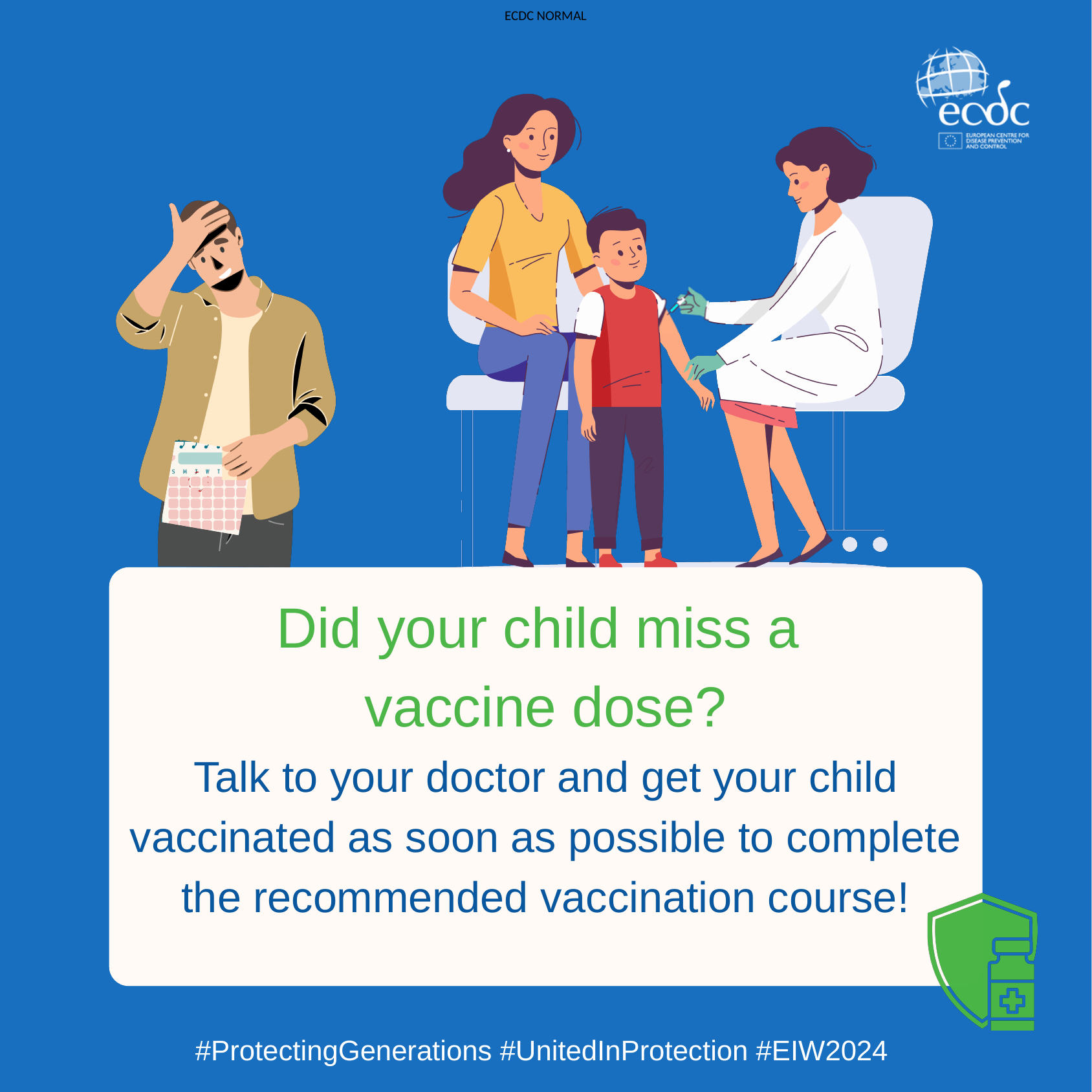

Did your child miss a
vaccine dose?
Talk to your doctor and get your child vaccinated as soon as possible to complete the recommended vaccination course!

#ProtectingGenerations #UnitedInProtection #EIW2024